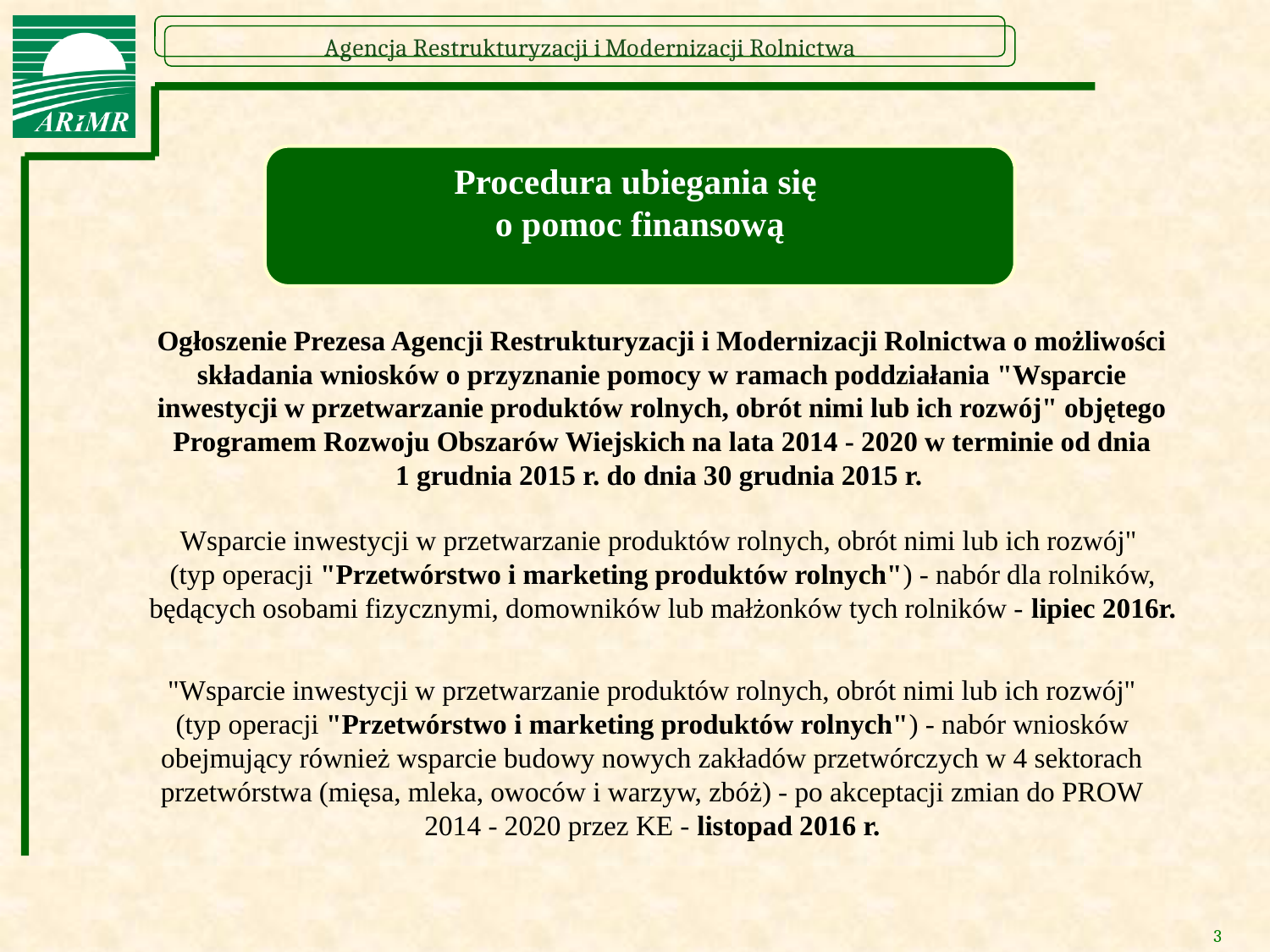

Procedura ubiegania się
o pomoc finansową
Ogłoszenie Prezesa Agencji Restrukturyzacji i Modernizacji Rolnictwa o możliwości składania wniosków o przyznanie pomocy w ramach poddziałania "Wsparcie inwestycji w przetwarzanie produktów rolnych, obrót nimi lub ich rozwój" objętego Programem Rozwoju Obszarów Wiejskich na lata 2014 - 2020 w terminie od dnia
1 grudnia 2015 r. do dnia 30 grudnia 2015 r.
Wsparcie inwestycji w przetwarzanie produktów rolnych, obrót nimi lub ich rozwój"
(typ operacji "Przetwórstwo i marketing produktów rolnych") - nabór dla rolników, będących osobami fizycznymi, domowników lub małżonków tych rolników - lipiec 2016r.
"Wsparcie inwestycji w przetwarzanie produktów rolnych, obrót nimi lub ich rozwój" (typ operacji "Przetwórstwo i marketing produktów rolnych") - nabór wniosków obejmujący również wsparcie budowy nowych zakładów przetwórczych w 4 sektorach przetwórstwa (mięsa, mleka, owoców i warzyw, zbóż) - po akceptacji zmian do PROW 2014 - 2020 przez KE - listopad 2016 r.
3